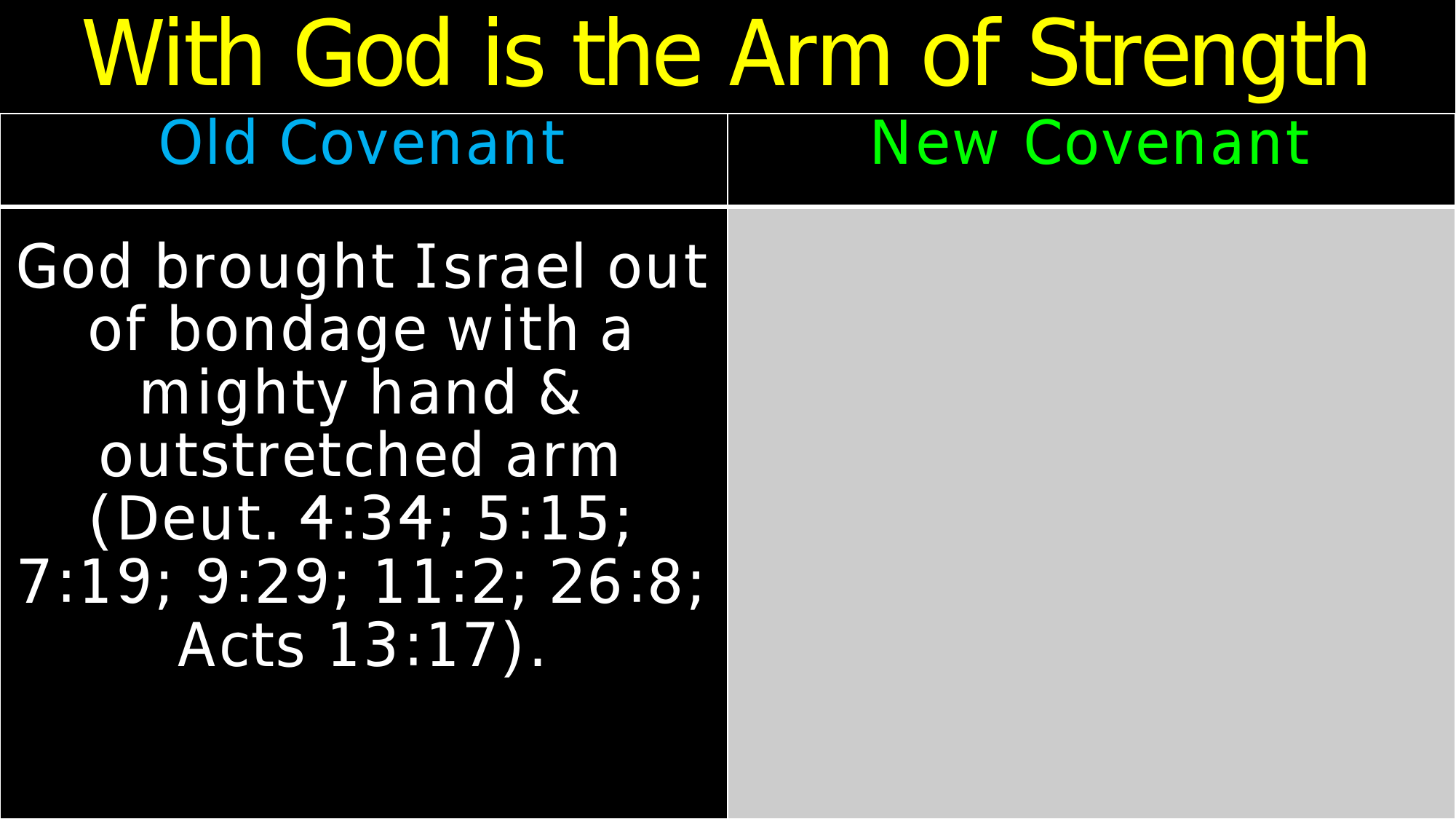

# With God is the Arm of Strength
| Old Covenant | New Covenant |
| --- | --- |
| God brought Israel out of bondage with a mighty hand & outstretched arm (Deut. 4:34; 5:15; 7:19; 9:29; 11:2; 26:8; Acts 13:17). |  |